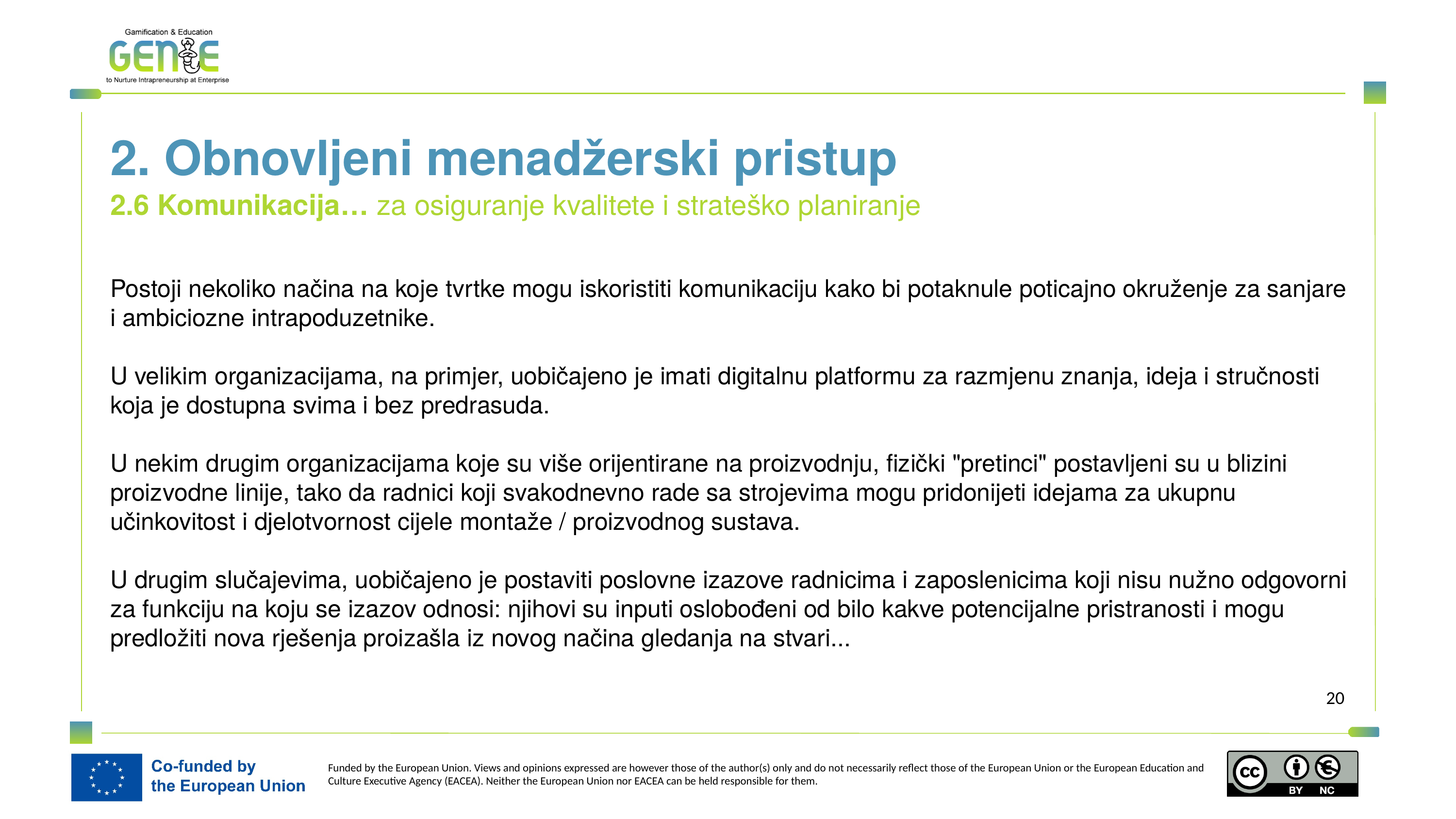

2. Obnovljeni menadžerski pristup
2.6 Komunikacija… za osiguranje kvalitete i strateško planiranje
Postoji nekoliko načina na koje tvrtke mogu iskoristiti komunikaciju kako bi potaknule poticajno okruženje za sanjare i ambiciozne intrapoduzetnike.

U velikim organizacijama, na primjer, uobičajeno je imati digitalnu platformu za razmjenu znanja, ideja i stručnosti koja je dostupna svima i bez predrasuda.

U nekim drugim organizacijama koje su više orijentirane na proizvodnju, fizički "pretinci" postavljeni su u blizini proizvodne linije, tako da radnici koji svakodnevno rade sa strojevima mogu pridonijeti idejama za ukupnu učinkovitost i djelotvornost cijele montaže / proizvodnog sustava.

U drugim slučajevima, uobičajeno je postaviti poslovne izazove radnicima i zaposlenicima koji nisu nužno odgovorni za funkciju na koju se izazov odnosi: njihovi su inputi oslobođeni od bilo kakve potencijalne pristranosti i mogu predložiti nova rješenja proizašla iz novog načina gledanja na stvari...